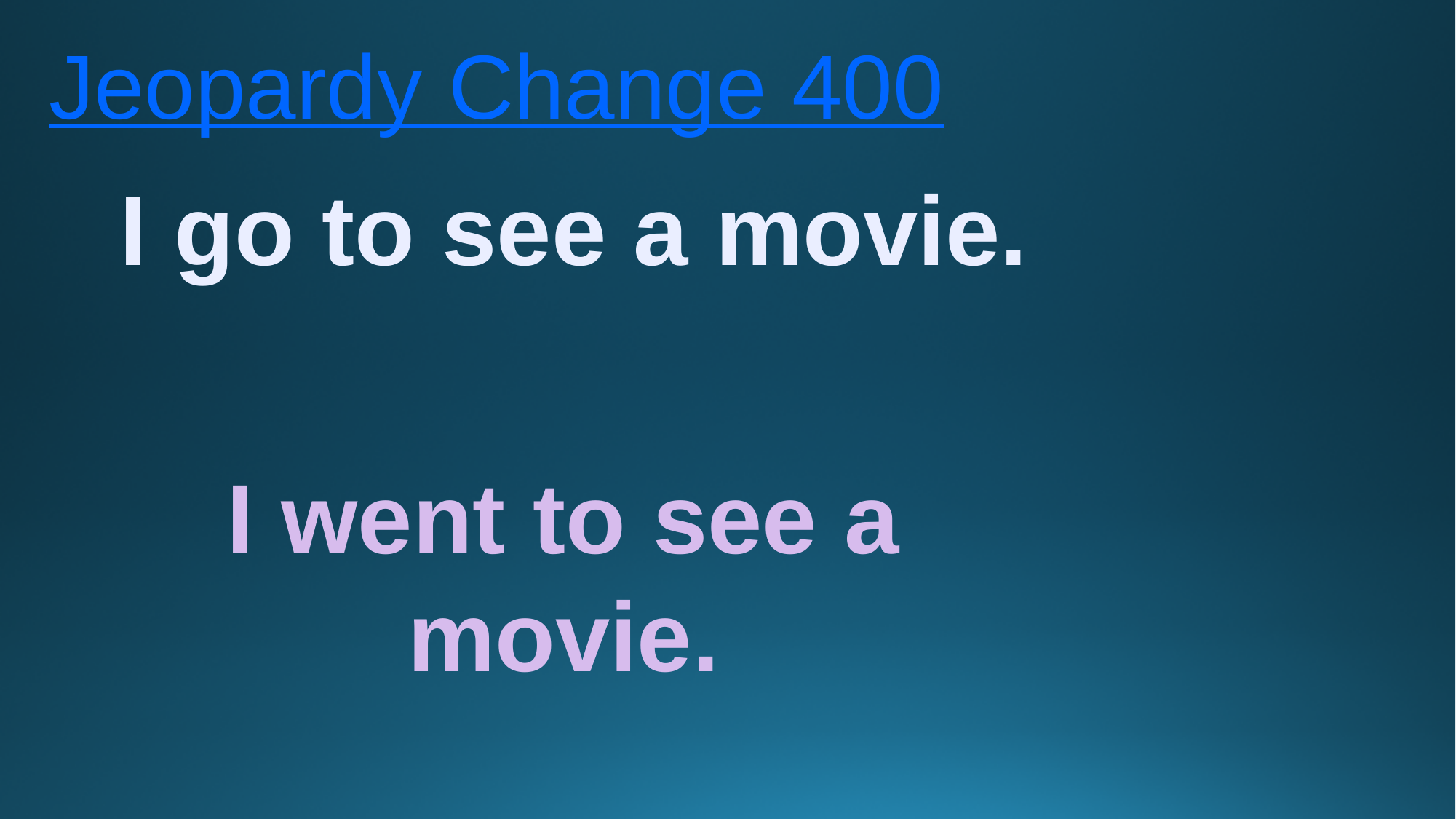

# Jeopardy Change 400
I go to see a movie.
I went to see a movie.